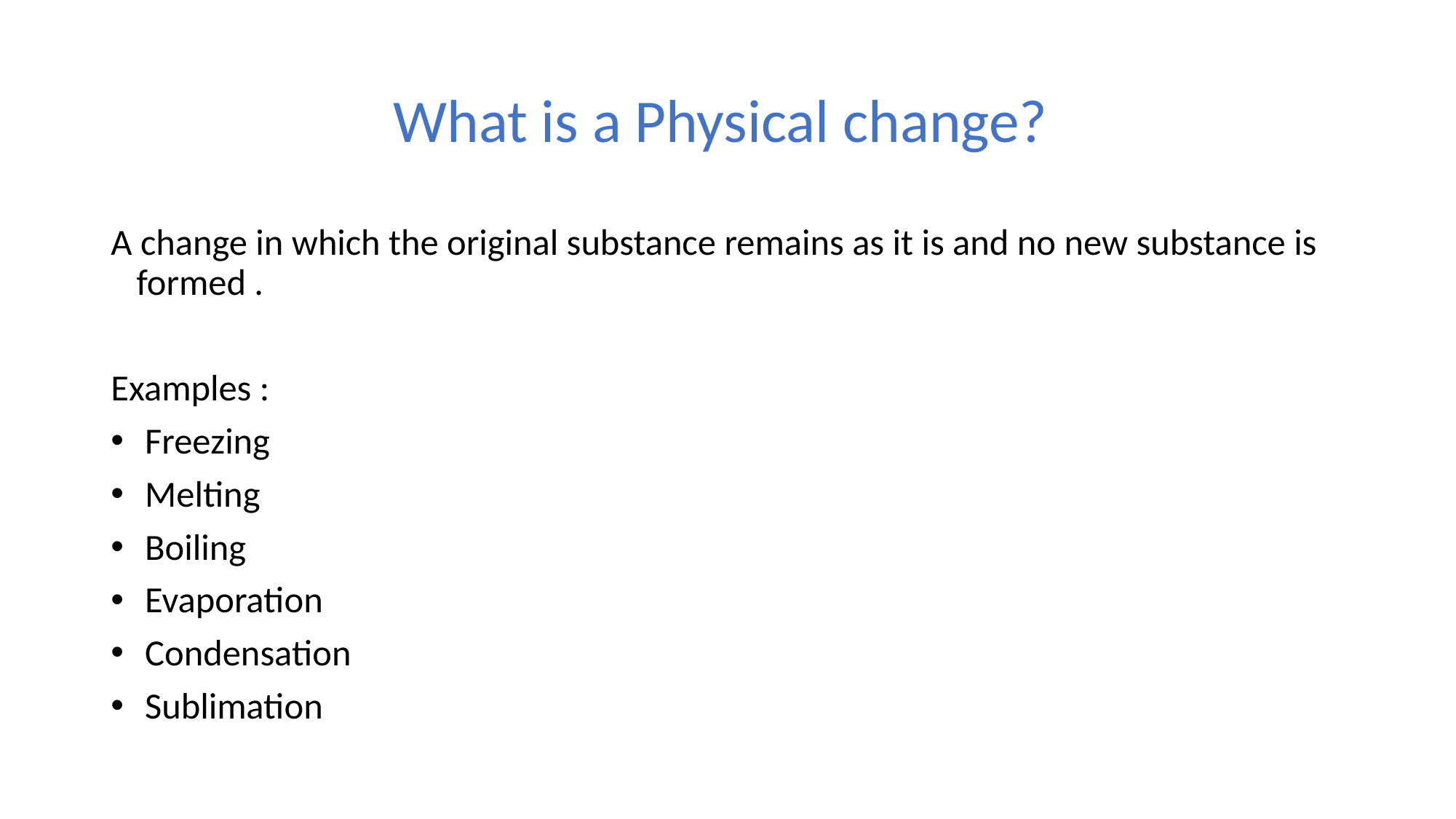

# What is a Physical change?
A change in which the original substance remains as it is and no new substance is formed .

Examples :
 Freezing
 Melting
 Boiling
 Evaporation
 Condensation
 Sublimation